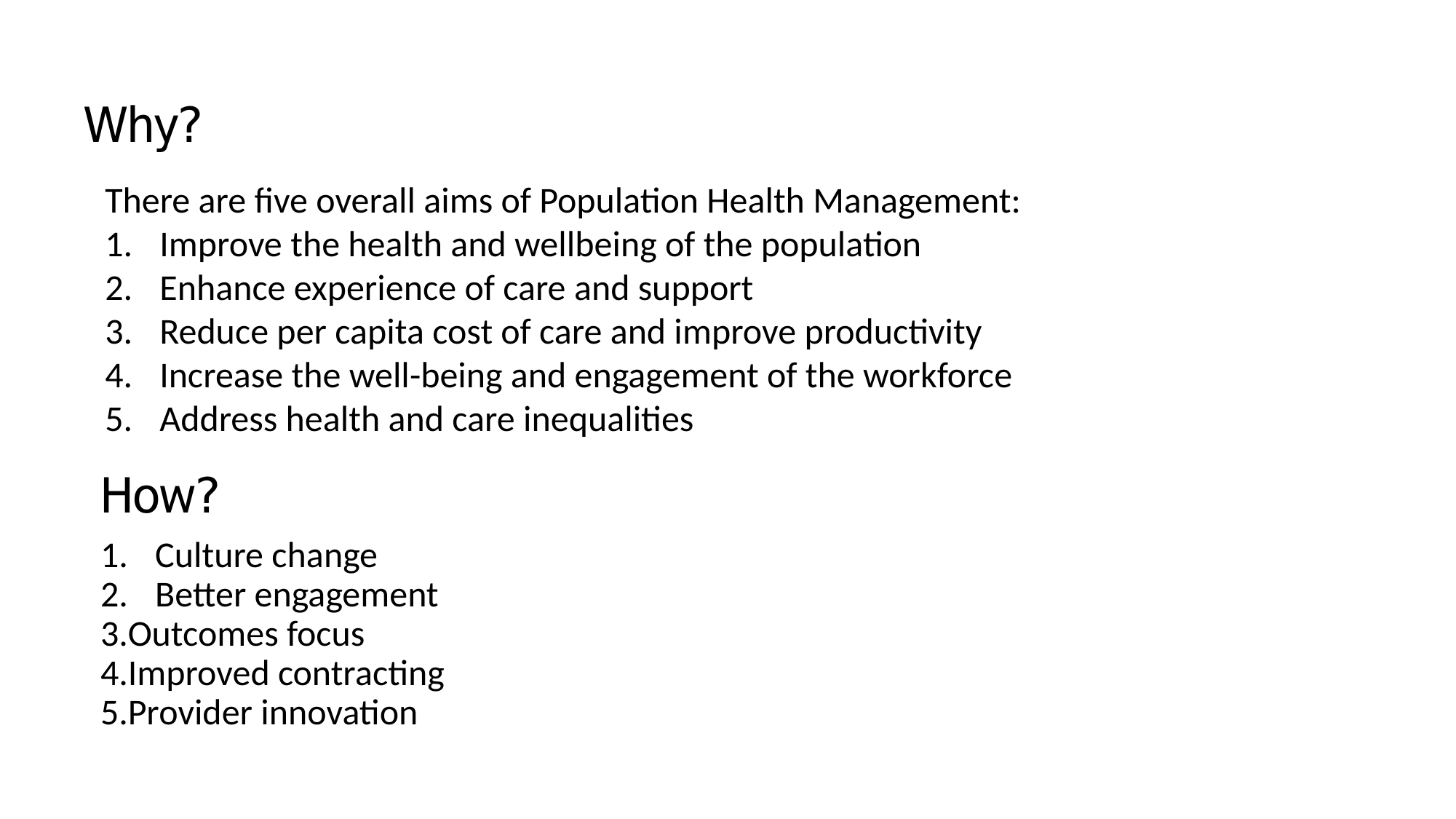

Why?

There are five overall aims of Population Health Management:
Improve the health and wellbeing of the population
Enhance experience of care and support
Reduce per capita cost of care and improve productivity
Increase the well-being and engagement of the workforce
Address health and care inequalities

How?

Culture change
Better engagement
Outcomes focus
Improved contracting
Provider innovation